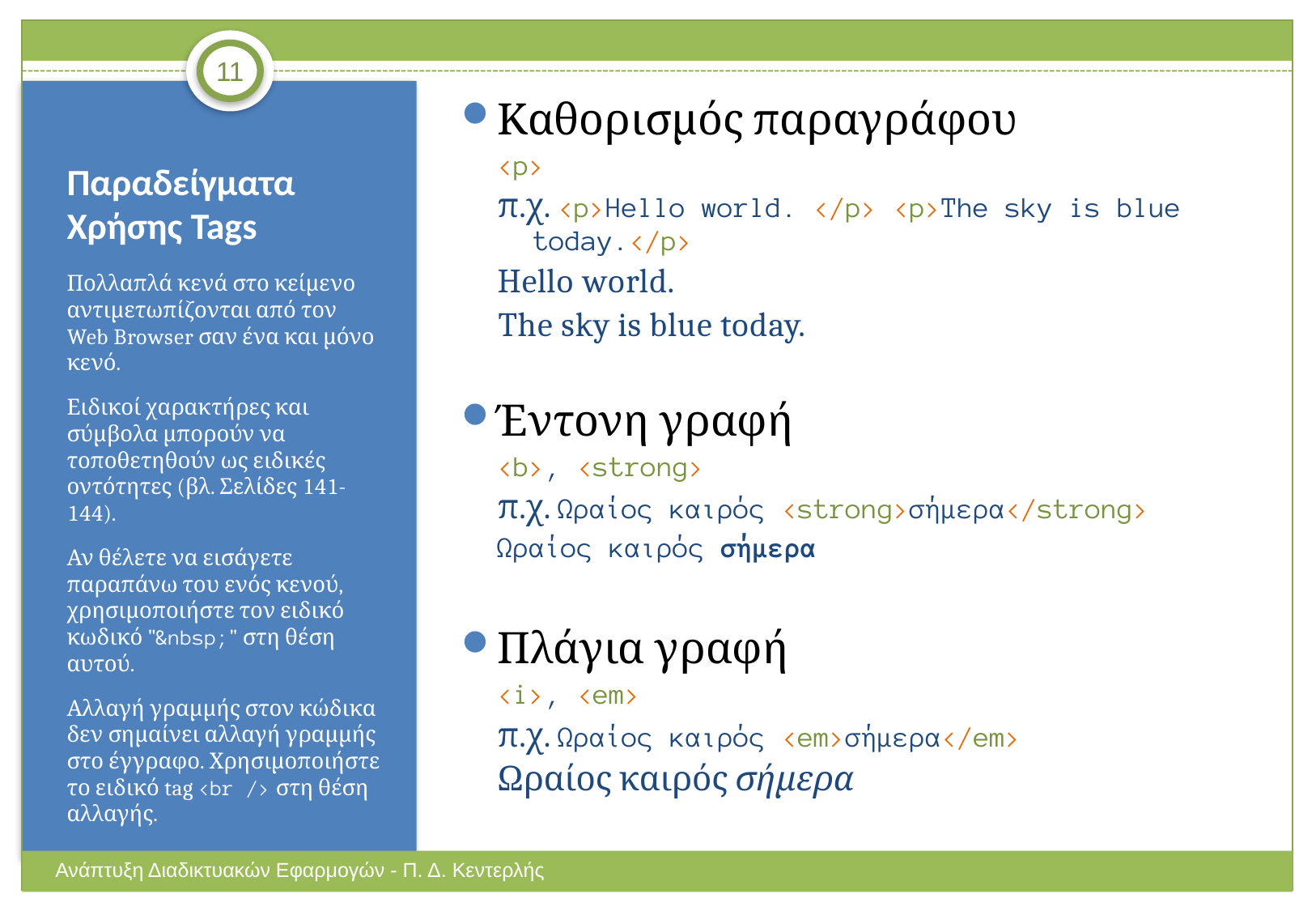

11
Καθορισμός παραγράφου
<p>
π.χ. <p>Hello world. </p> <p>The sky is blue today.</p>
Hello world.
The sky is blue today.

Έντονη γραφή
<b>, <strong>
π.χ. Ωραίος καιρός <strong>σήμερα</strong>
Ωραίος καιρός σήμερα

Πλάγια γραφή
<i>, <em>
π.χ. Ωραίος καιρός <em>σήμερα</em>
Ωραίος καιρός σήμερα
# Παραδείγματα Χρήσης Tags
Πολλαπλά κενά στο κείμενο αντιμετωπίζονται από τον Web Browser σαν ένα και μόνο κενό.
Ειδικοί χαρακτήρες και σύμβολα μπορούν να τοποθετηθούν ως ειδικές οντότητες (βλ. Σελίδες 141-144).
Αν θέλετε να εισάγετε παραπάνω του ενός κενού, χρησιμοποιήστε τον ειδικό κωδικό "&nbsp;" στη θέση αυτού.
Αλλαγή γραμμής στον κώδικα δεν σημαίνει αλλαγή γραμμής στο έγγραφο. Χρησιμοποιήστε το ειδικό tag <br /> στη θέση αλλαγής.
Ανάπτυξη Διαδικτυακών Εφαρμογών - Π. Δ. Κεντερλής